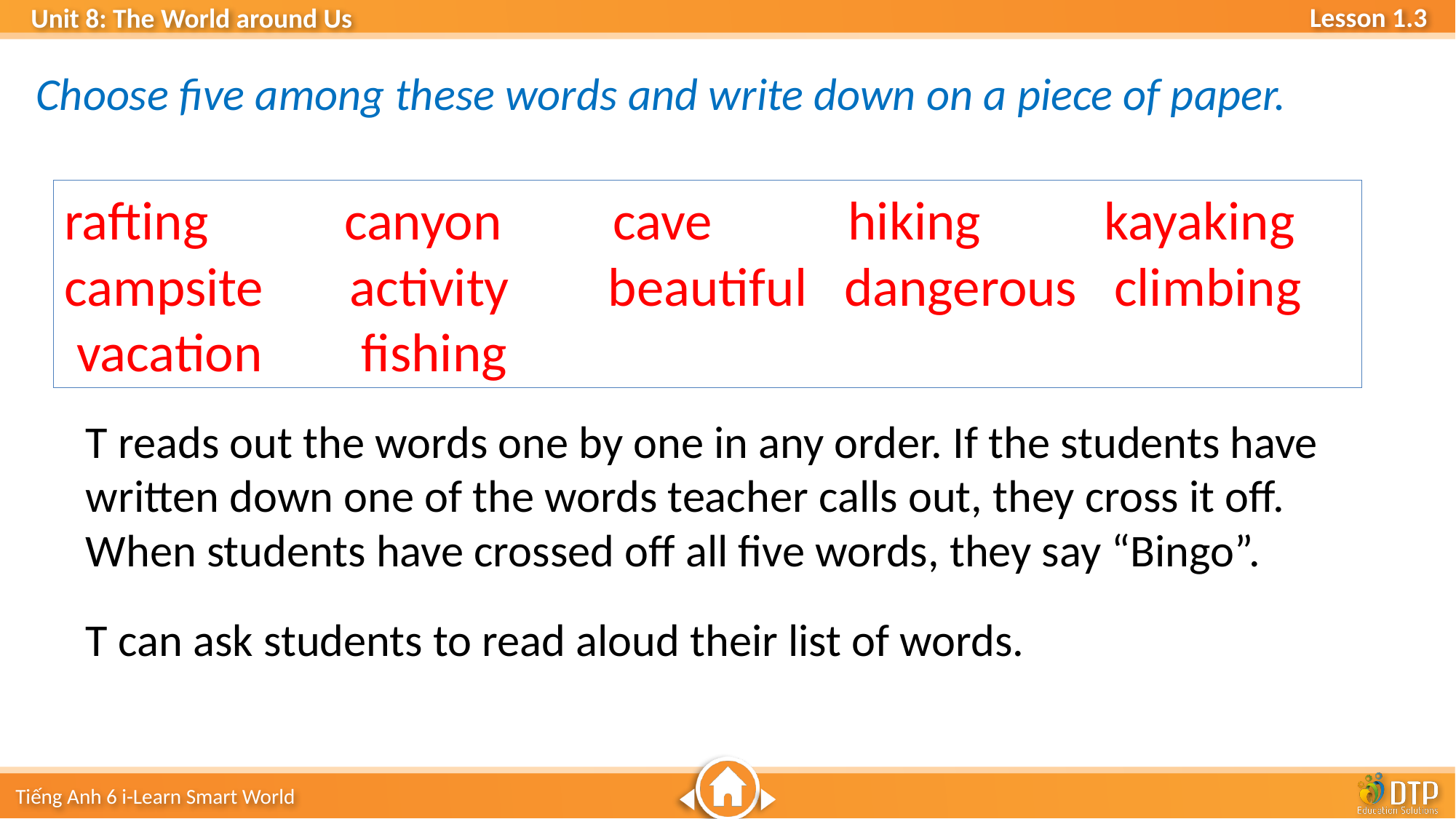

Choose five among these words and write down on a piece of paper.
rafting           canyon         cave           hiking          kayaking     campsite       activity        beautiful   dangerous   climbing     vacation        fishing
T reads out the words one by one in any order. If the students have written down one of the words teacher calls out, they cross it off. When students have crossed off all five words, they say “Bingo”.
T can ask students to read aloud their list of words.